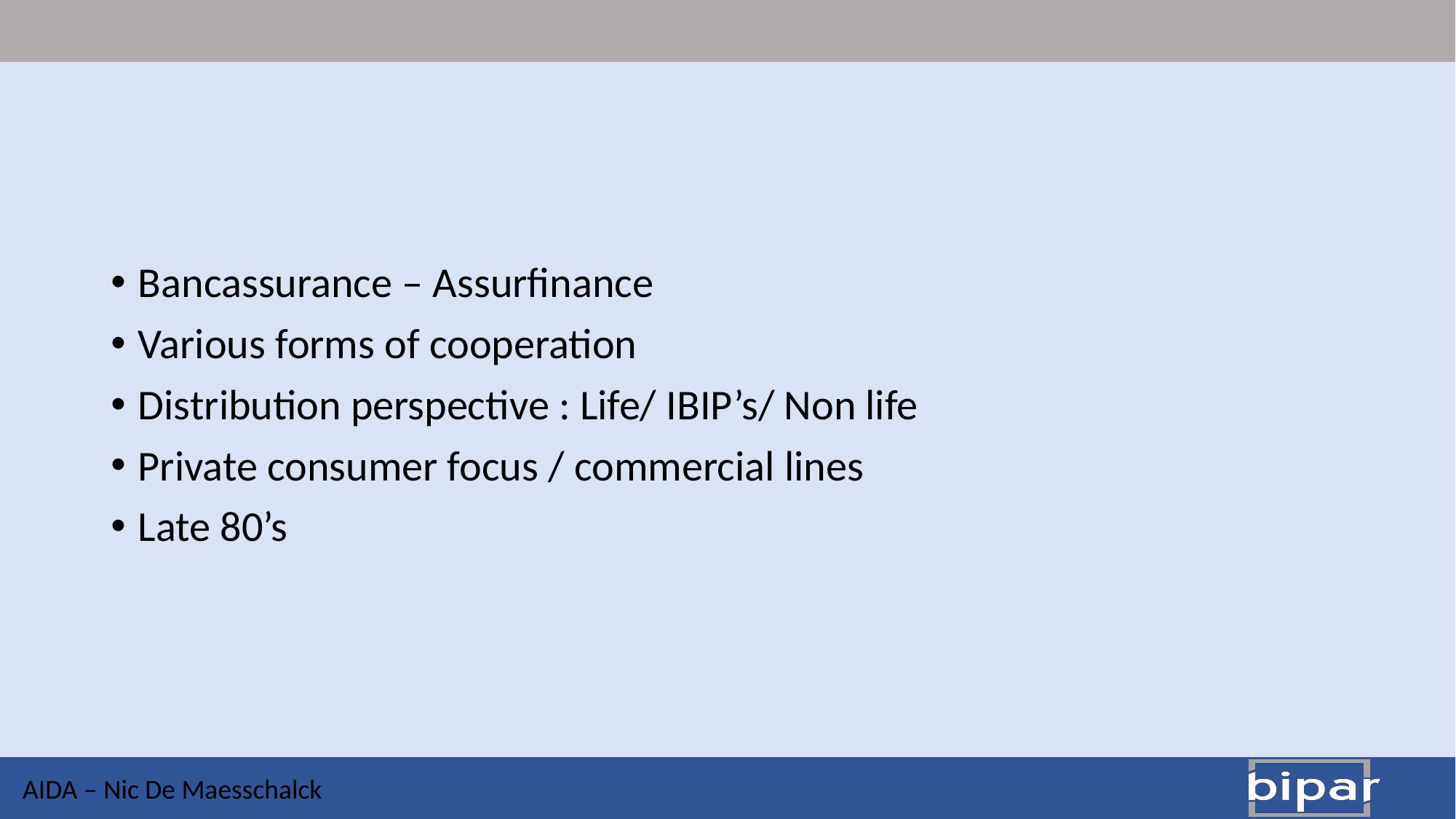

Bancassurance – Assurfinance
Various forms of cooperation
Distribution perspective : Life/ IBIP’s/ Non life
Private consumer focus / commercial lines
Late 80’s